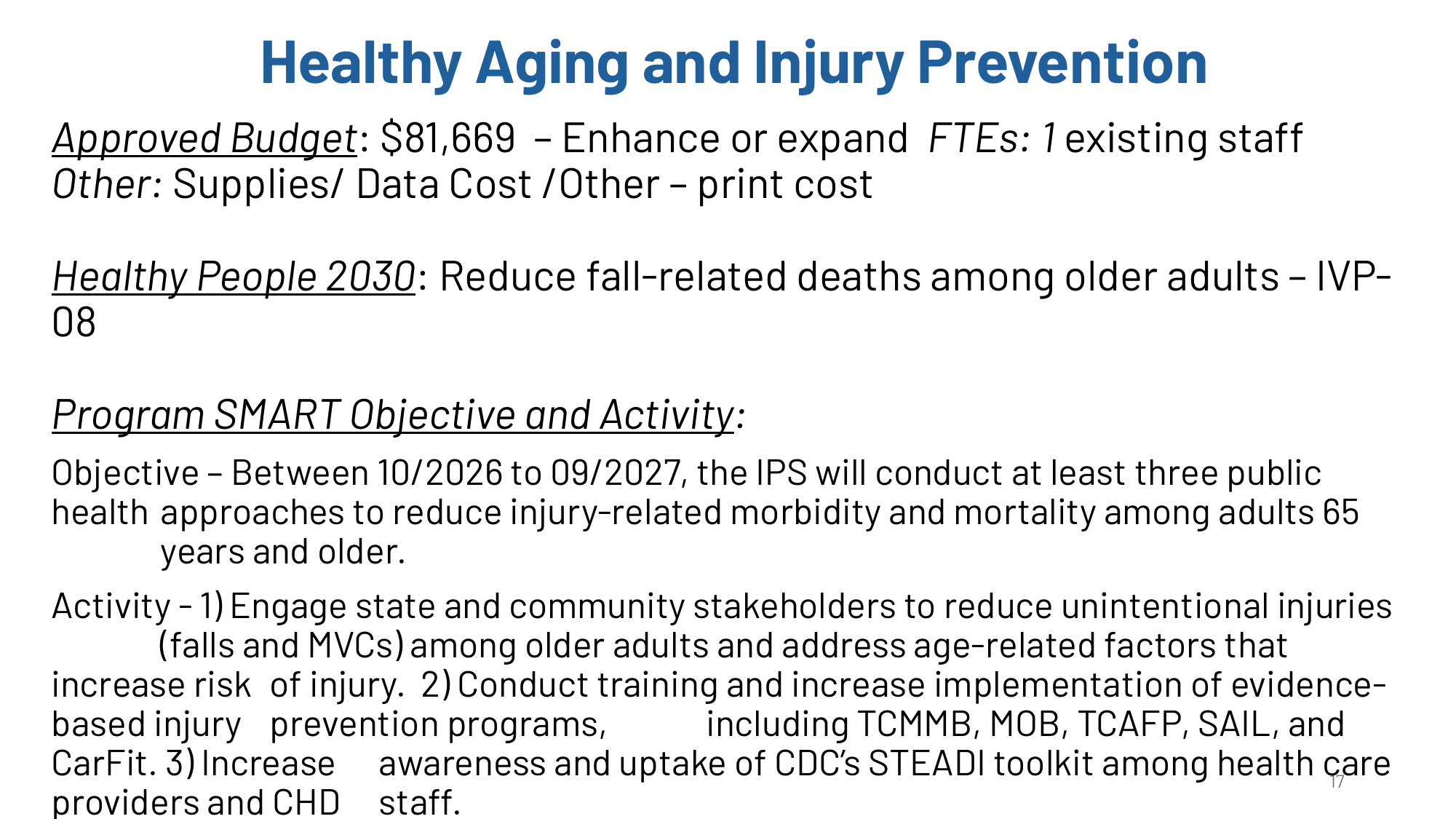

# Healthy Aging and Injury Prevention
Approved Budget: $81,669  – Enhance or expand  FTEs: 1 existing staff  Other: Supplies/ Data Cost /Other – print cost

Healthy People 2030: Reduce fall-related deaths among older adults – IVP-08

Program SMART Objective and Activity:
Objective – Between 10/2026 to 09/2027, the IPS will conduct at least three public health 	approaches to reduce injury-related morbidity and mortality among adults 65 	years and older.
Activity - 1) Engage state and community stakeholders to reduce unintentional injuries 	(falls and MVCs) among older adults and address age-related factors that increase risk 	of injury.  2) Conduct training and increase implementation of evidence-based injury 	prevention programs, 	including TCMMB, MOB, TCAFP, SAIL, and CarFit. 3) Increase 	awareness and uptake of CDC’s STEADI toolkit among health care providers and CHD 	staff.
17